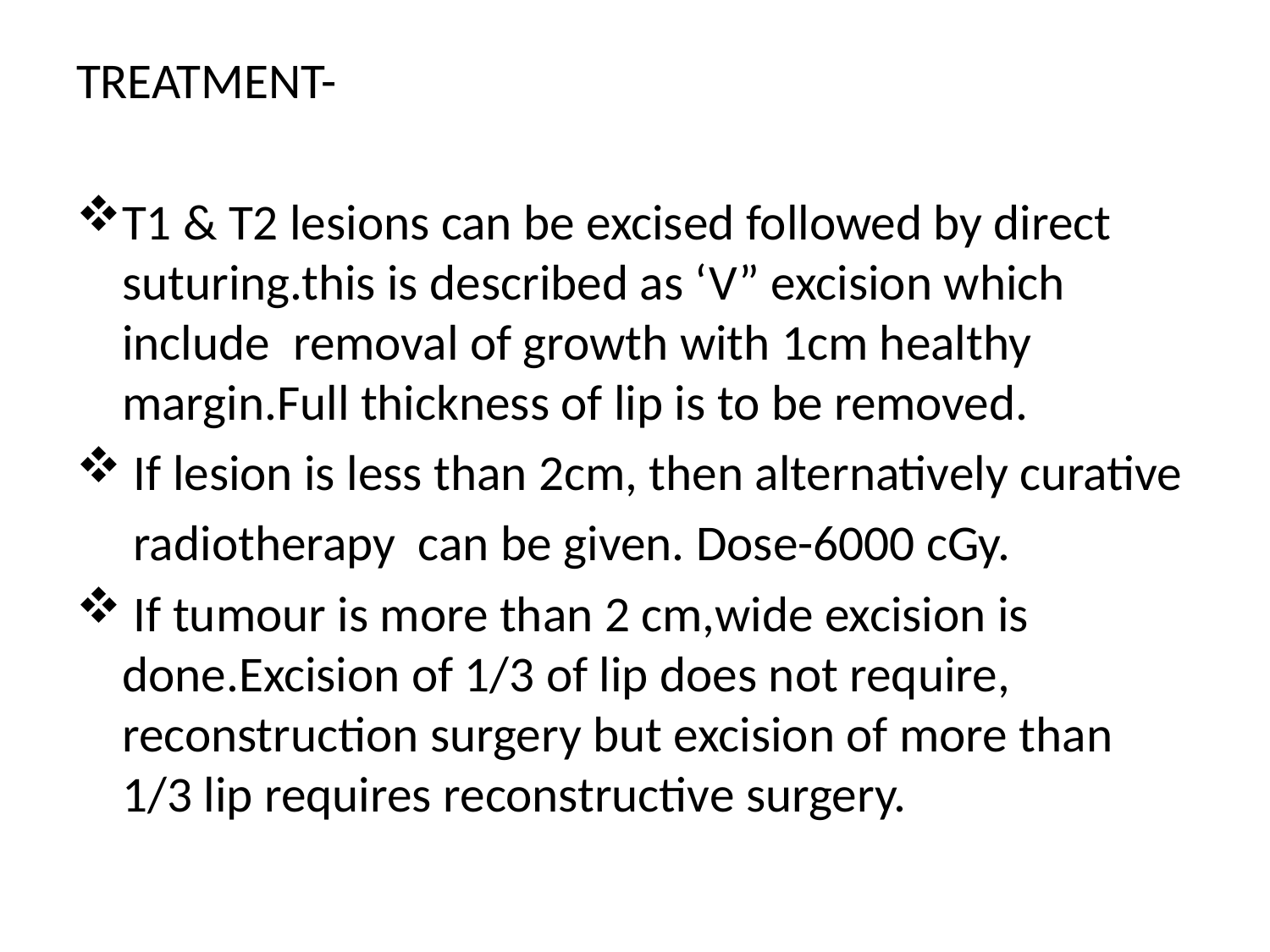

TREATMENT-

T1 & T2 lesions can be excised followed by direct suturing.this is described as ‘V” excision which include  removal of growth with 1cm healthy margin.Full thickness of lip is to be removed.
 If lesion is less than 2cm, then alternatively curative
     radiotherapy  can be given. Dose-6000 cGy.
 If tumour is more than 2 cm,wide excision is done.Excision of 1/3 of lip does not require, reconstruction surgery but excision of more than 1/3 lip requires reconstructive surgery.